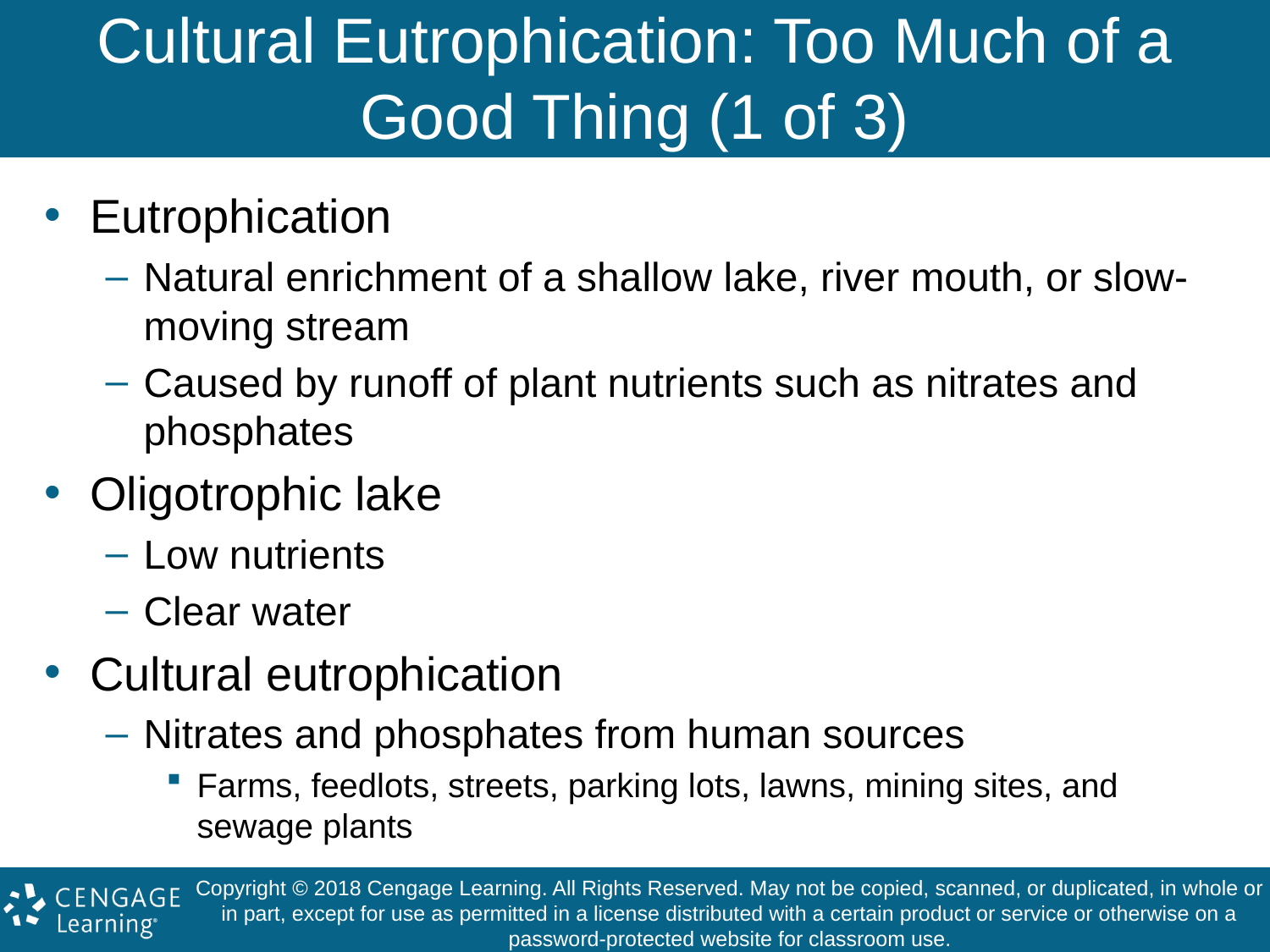

# Cultural Eutrophication: Too Much of a Good Thing (1 of 3)
Eutrophication
Natural enrichment of a shallow lake, river mouth, or slow-moving stream
Caused by runoff of plant nutrients such as nitrates and phosphates
Oligotrophic lake
Low nutrients
Clear water
Cultural eutrophication
Nitrates and phosphates from human sources
Farms, feedlots, streets, parking lots, lawns, mining sites, and sewage plants